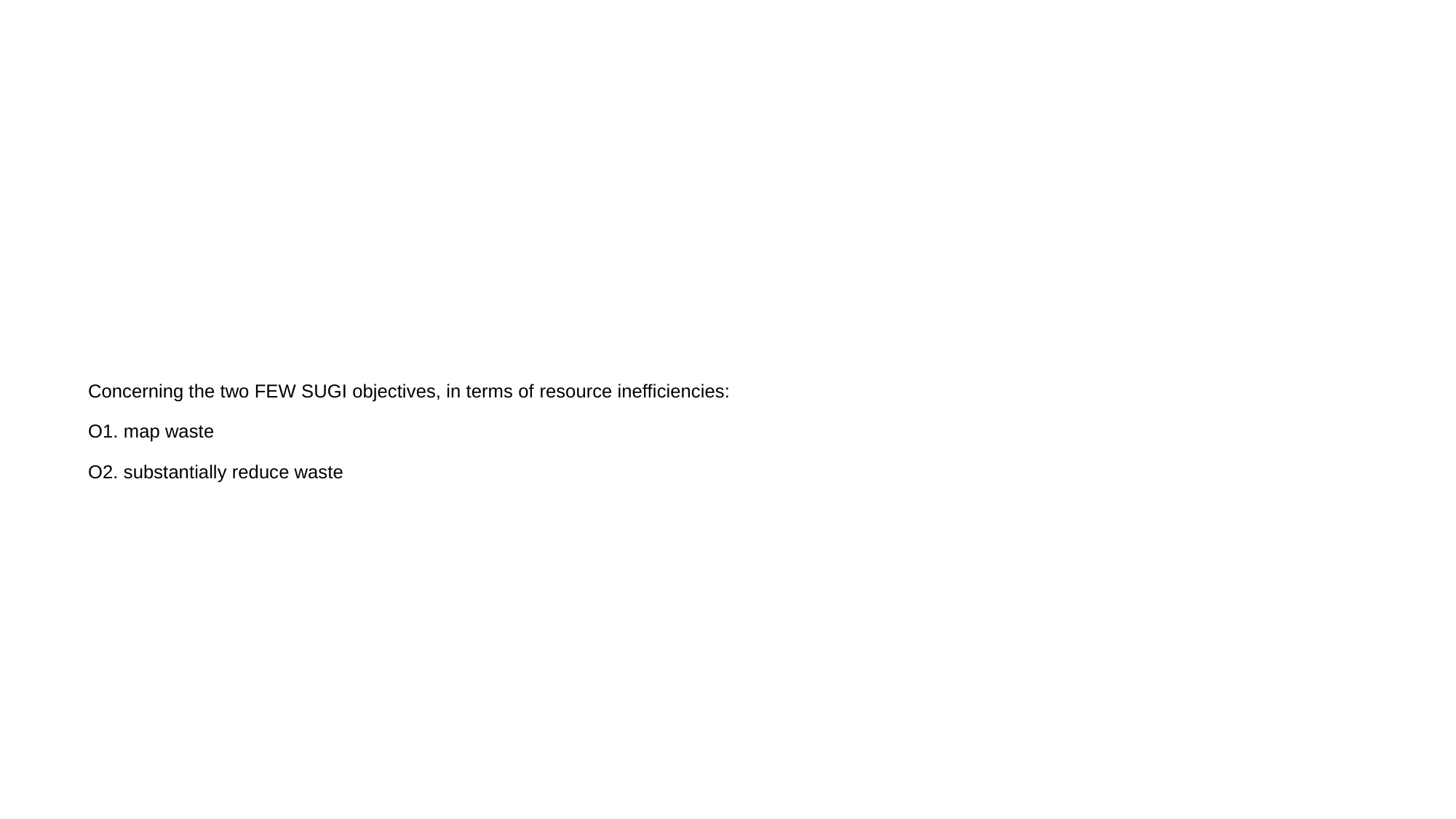

# Concerning the two FEW SUGI objectives, in terms of resource inefficiencies: O1. map waste O2. substantially reduce waste